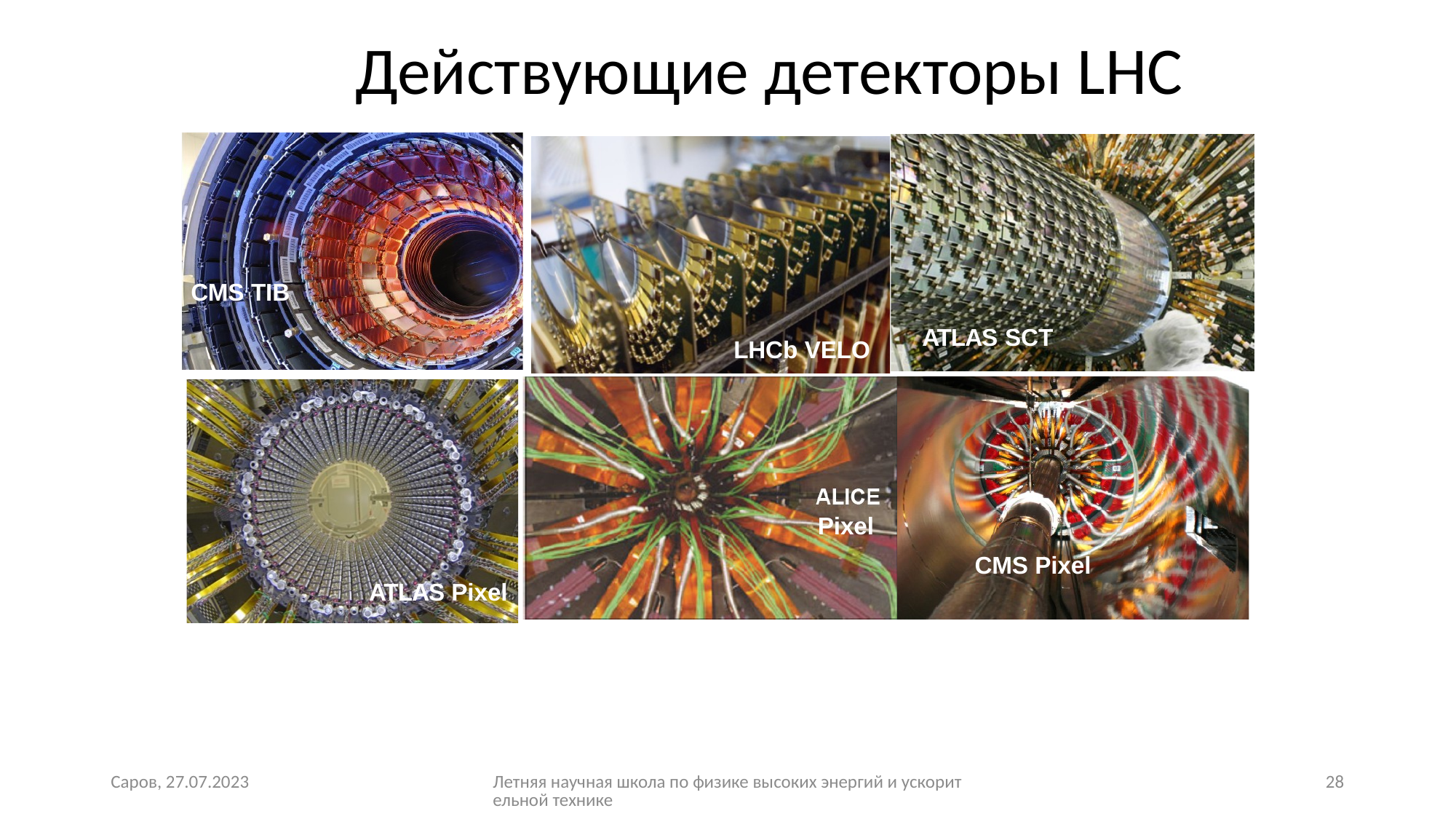

# Действующие детекторы LHC

CMS TIB
ATLAS SCT
LHCb VELO

Pixel
CMS Pixel
ATLAS Pixel
CMS
Саров, 27.07.2023
Летняя научная школа по физике высоких энергий и ускорительной технике
28